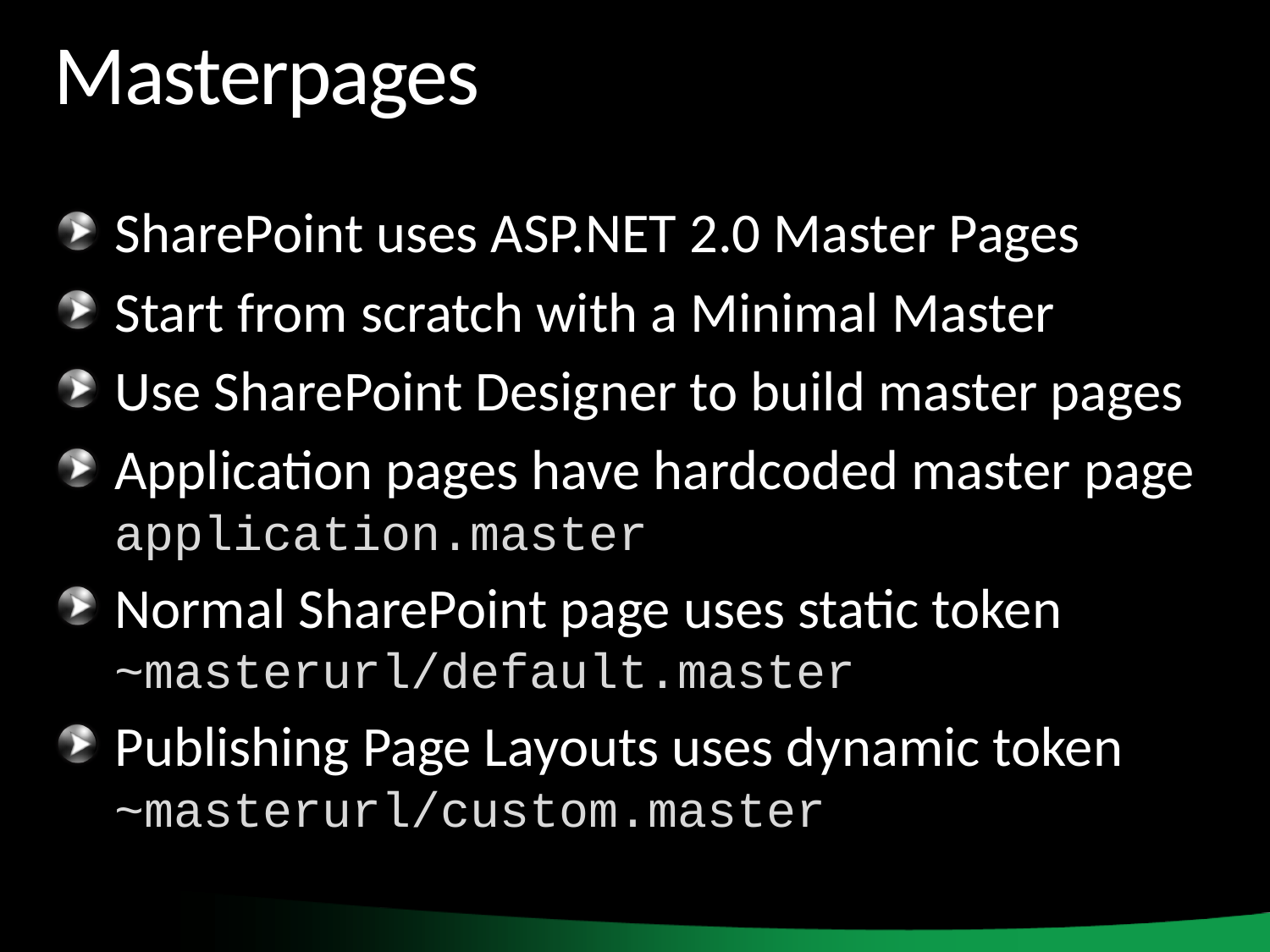

# Masterpages
SharePoint uses ASP.NET 2.0 Master Pages
Start from scratch with a Minimal Master
Use SharePoint Designer to build master pages
Application pages have hardcoded master page
application.master
Normal SharePoint page uses static token
~masterurl/default.master
Publishing Page Layouts uses dynamic token
~masterurl/custom.master